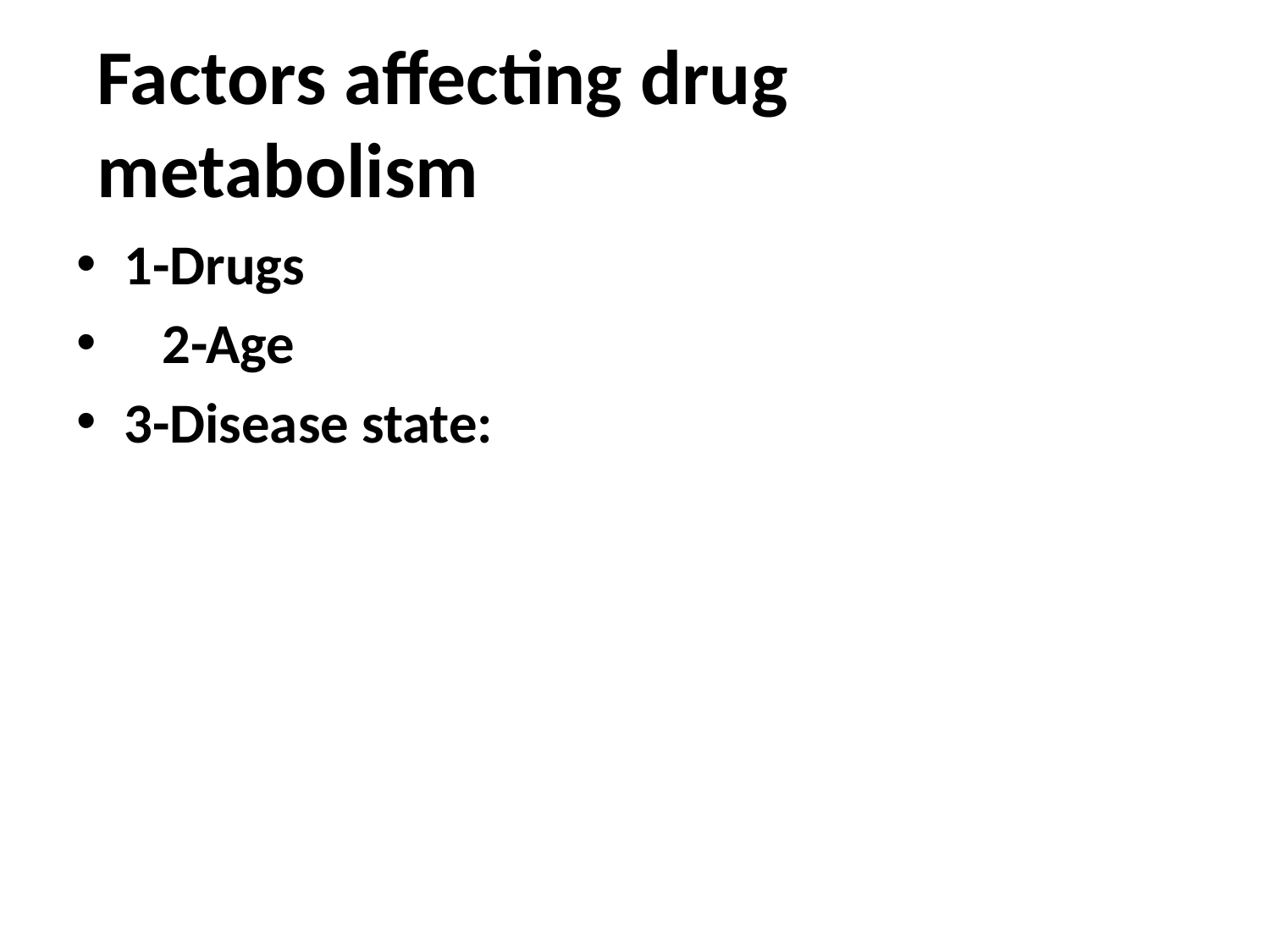

Factors affecting drug metabolism
1-Drugs
   2-Age
3-Disease state: